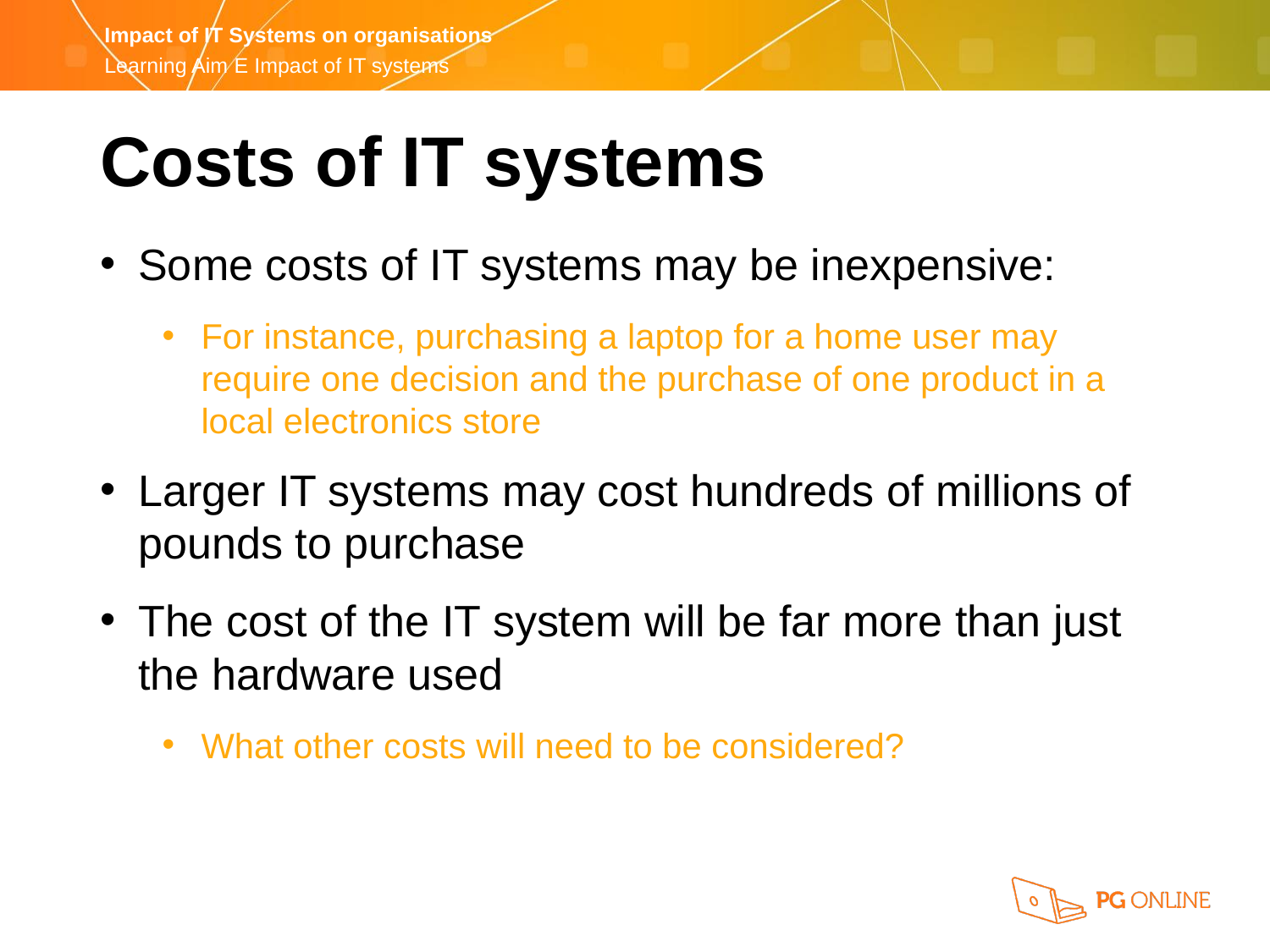

Costs of IT systems
Some costs of IT systems may be inexpensive:
For instance, purchasing a laptop for a home user may require one decision and the purchase of one product in a local electronics store
Larger IT systems may cost hundreds of millions of pounds to purchase
The cost of the IT system will be far more than just the hardware used
What other costs will need to be considered?